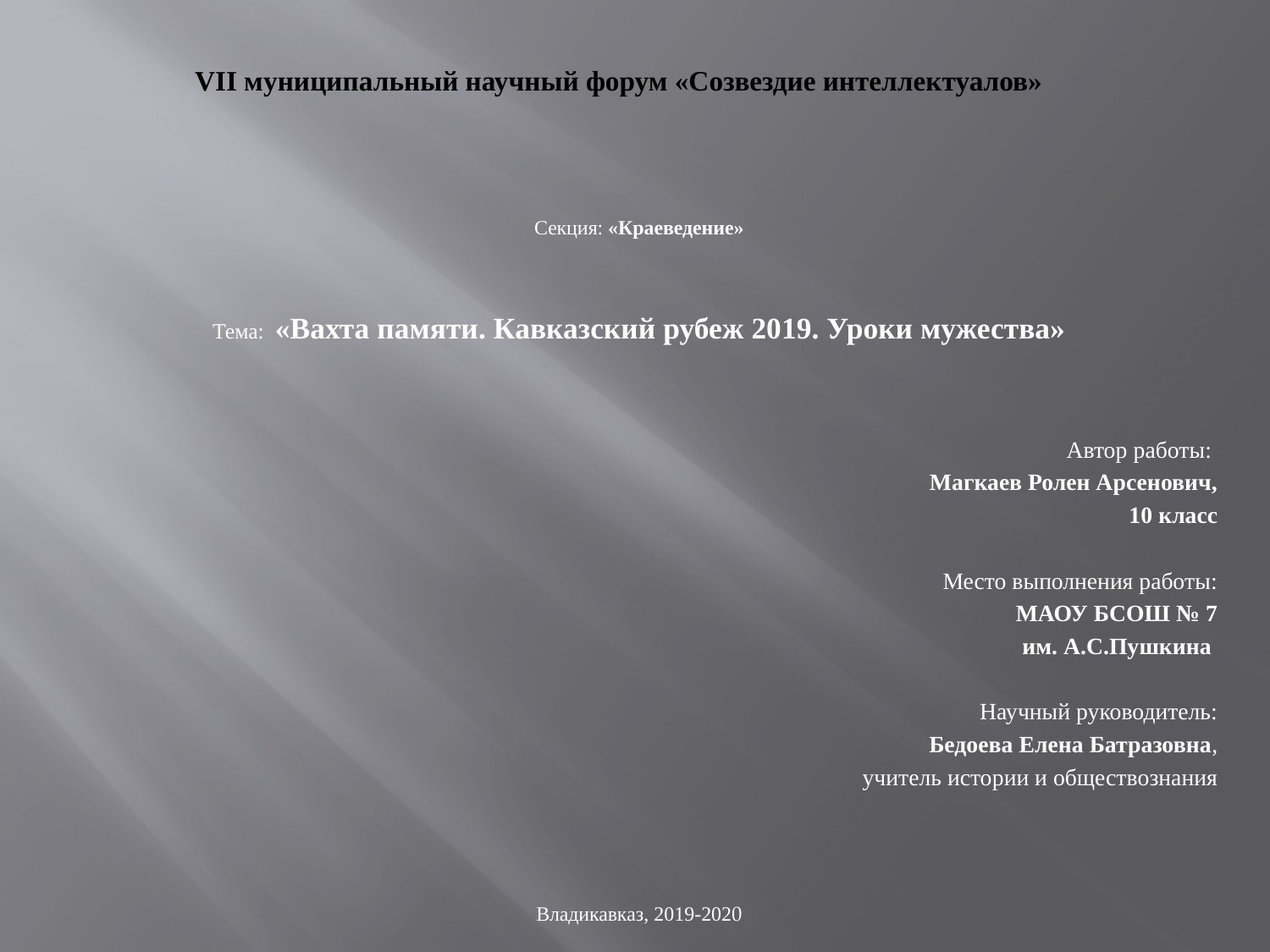

# VII муниципальный научный форум «Созвездие интеллектуалов»
Секция: «Краеведение»

Тема:  «Вахта памяти. Кавказский рубеж 2019. Уроки мужества»

  Автор работы:
                  Магкаев Ролен Арсенович,
                                                                          10 класс

                       Место выполнения работы:
           МАОУ БСОШ № 7
         им. А.С.Пушкина

                 Научный руководитель:
                          Бедоева Елена Батразовна,
                                     учитель истории и обществознания

Владикавказ, 2019-2020